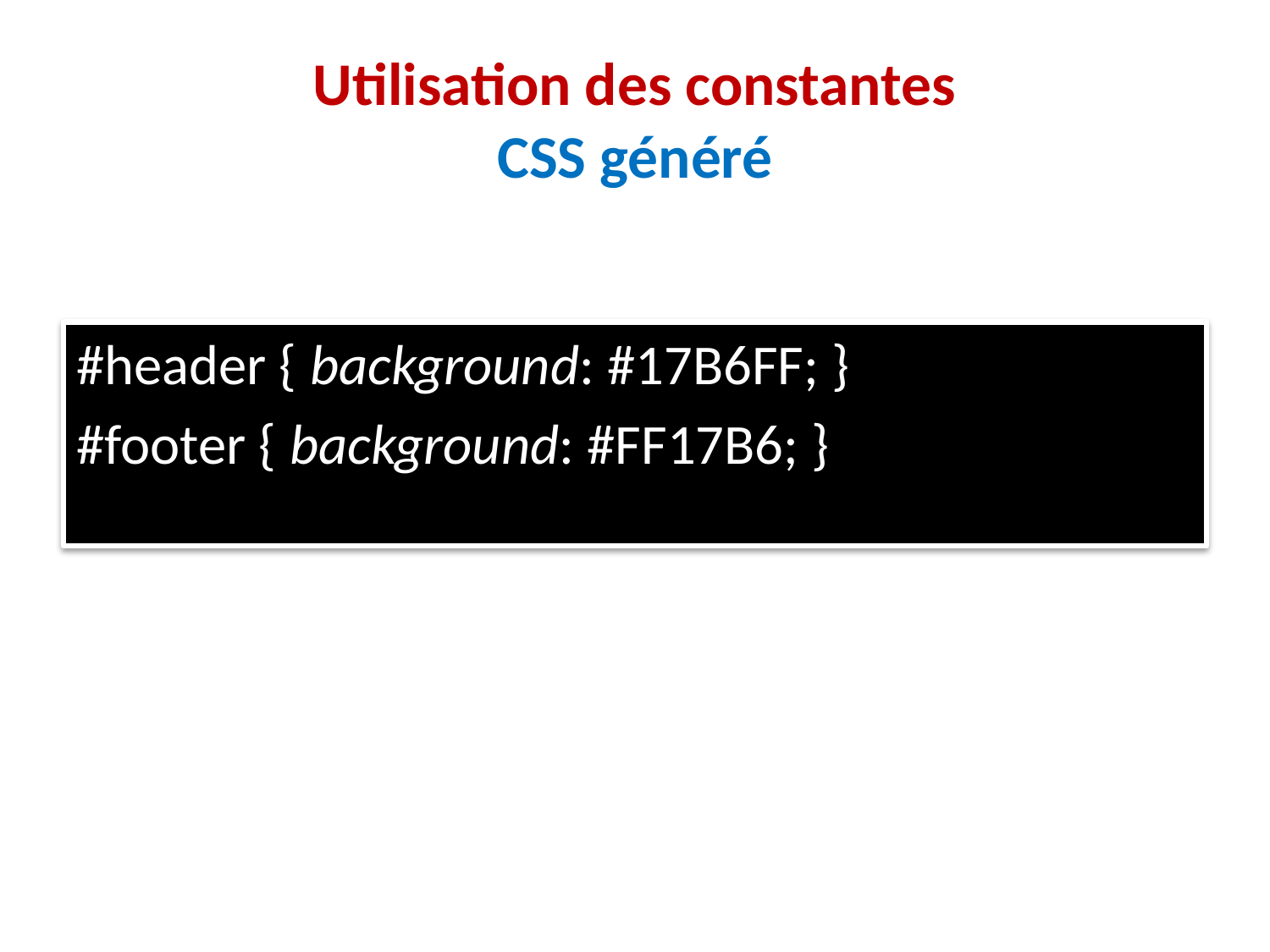

# Utilisation des constantes CSS généré
#header { background: #17B6FF; }
#footer { background: #FF17B6; }